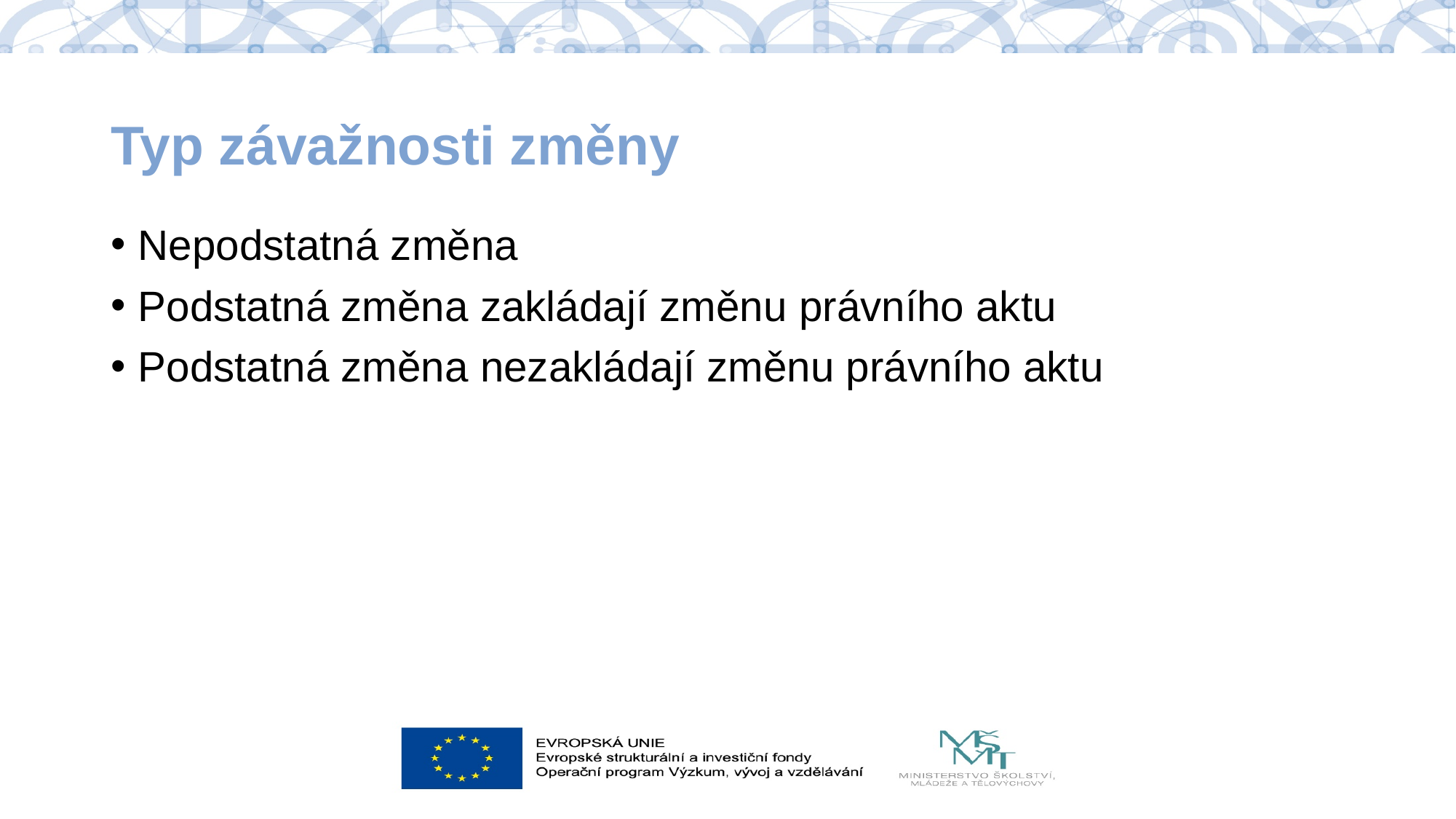

# Typ závažnosti změny
Nepodstatná změna
Podstatná změna zakládají změnu právního aktu
Podstatná změna nezakládají změnu právního aktu